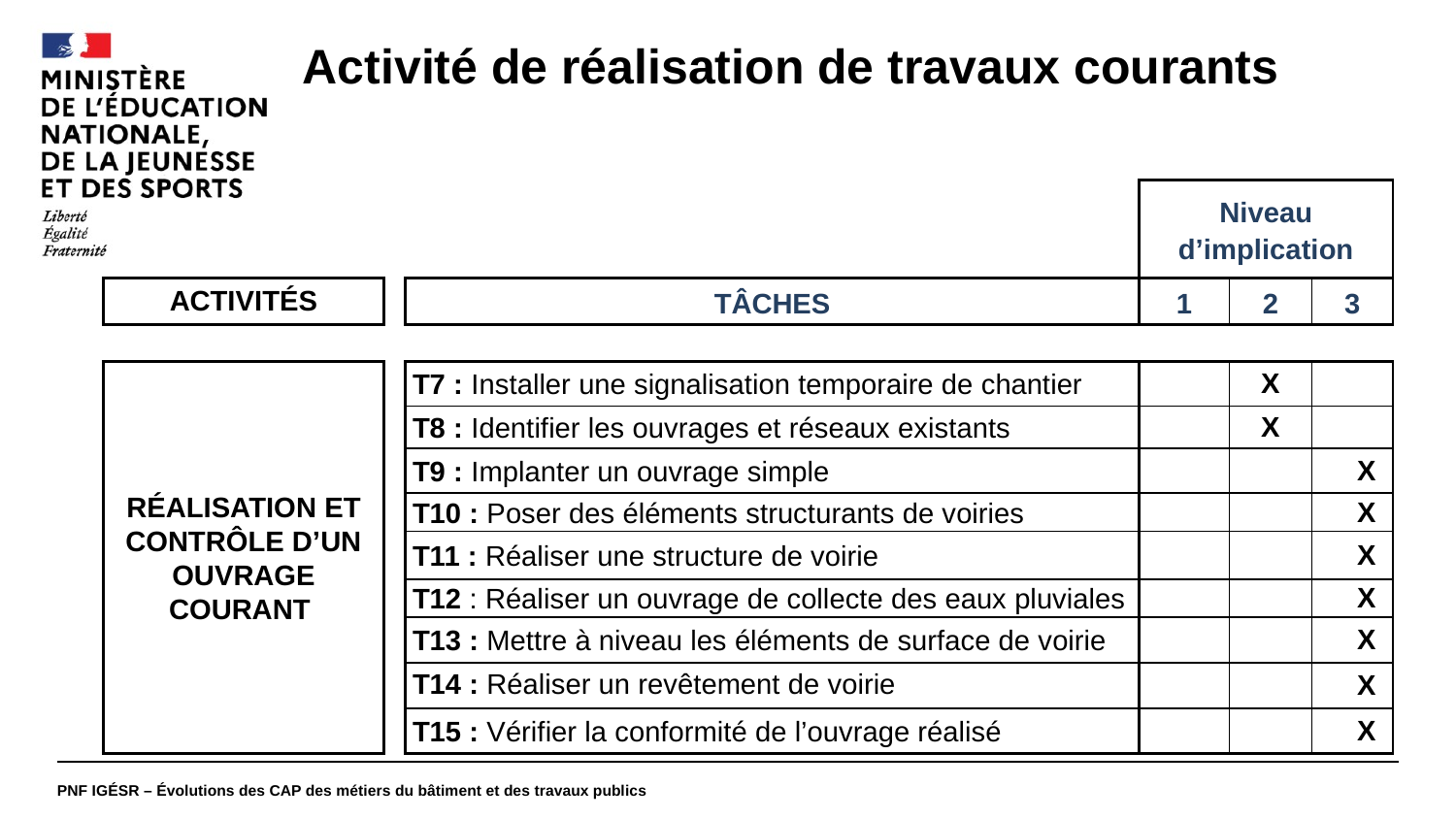

#
Activité de réalisation de travaux courants
|  |  |  | Niveau d’implication |  |  |
| --- | --- | --- | --- | --- | --- |
| ACTIVITÉS |  | TÂCHES | 1 | 2 | 3 |
|  |  |  |  |  |  |
| RÉALISATION ET CONTRÔLE D’UN OUVRAGE COURANT |  | T7 : Installer une signalisation temporaire de chantier |  | X |  |
|  |  | T8 : Identifier les ouvrages et réseaux existants |  | X |  |
|  |  | T9 : Implanter un ouvrage simple |  |  | X |
|  |  | T10 : Poser des éléments structurants de voiries |  |  | X |
|  |  | T11 : Réaliser une structure de voirie |  |  | X |
|  |  | T12 : Réaliser un ouvrage de collecte des eaux pluviales |  |  | X |
|  |  | T13 : Mettre à niveau les éléments de surface de voirie |  |  | X |
|  |  | T14 : Réaliser un revêtement de voirie |  |  | X |
|  |  | T15 : Vérifier la conformité de l’ouvrage réalisé |  |  | X |
PNF IGÉSR – Évolutions des CAP des métiers du bâtiment et des travaux publics